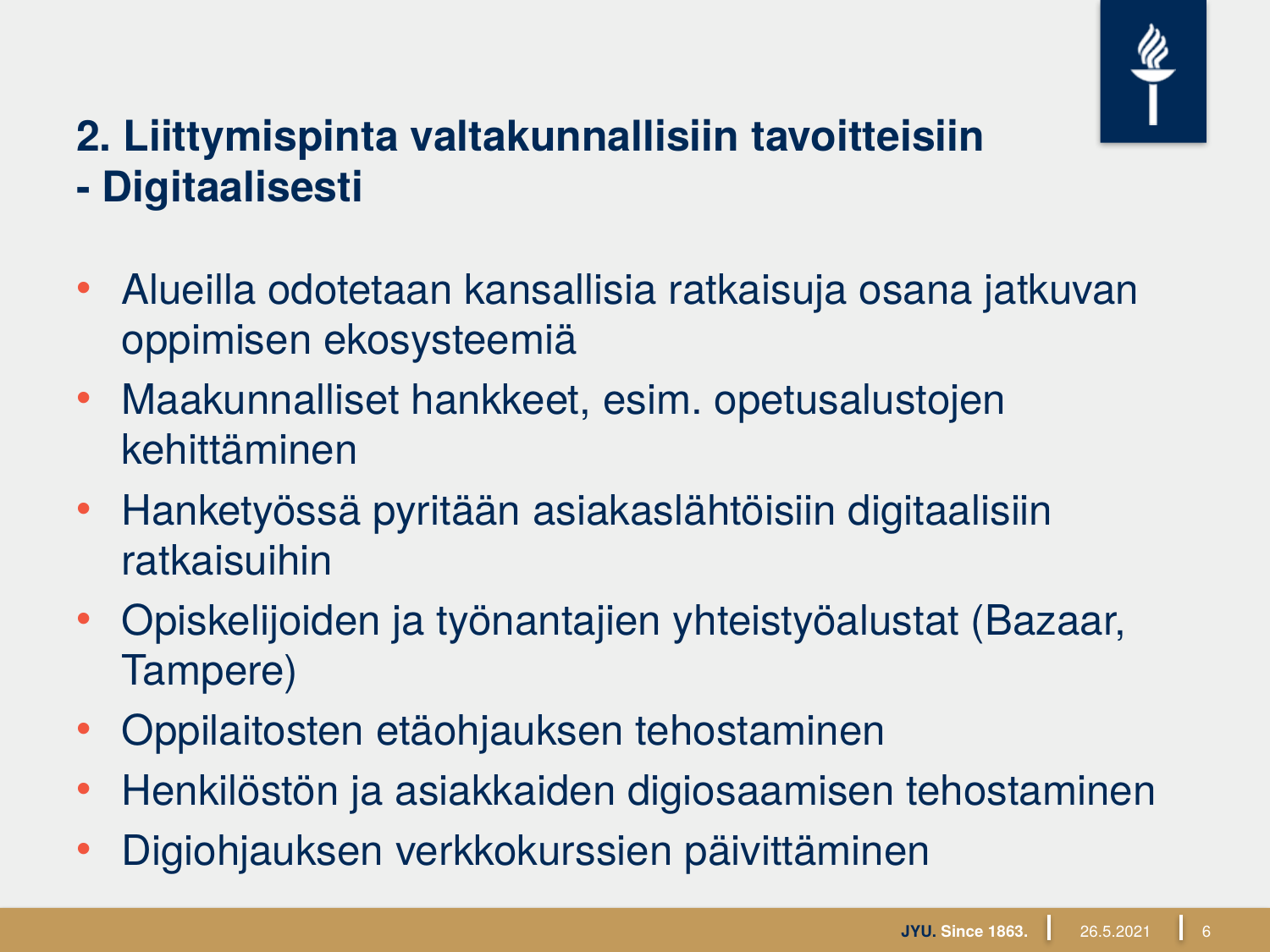

# 2. Liittymispinta valtakunnallisiin tavoitteisiin - Digitaalisesti
Alueilla odotetaan kansallisia ratkaisuja osana jatkuvan oppimisen ekosysteemiä
Maakunnalliset hankkeet, esim. opetusalustojen kehittäminen
Hanketyössä pyritään asiakaslähtöisiin digitaalisiin ratkaisuihin
Opiskelijoiden ja työnantajien yhteistyöalustat (Bazaar, Tampere)
Oppilaitosten etäohjauksen tehostaminen
Henkilöstön ja asiakkaiden digiosaamisen tehostaminen
Digiohjauksen verkkokurssien päivittäminen

JYU. Since 1863.
26.5.2021
6